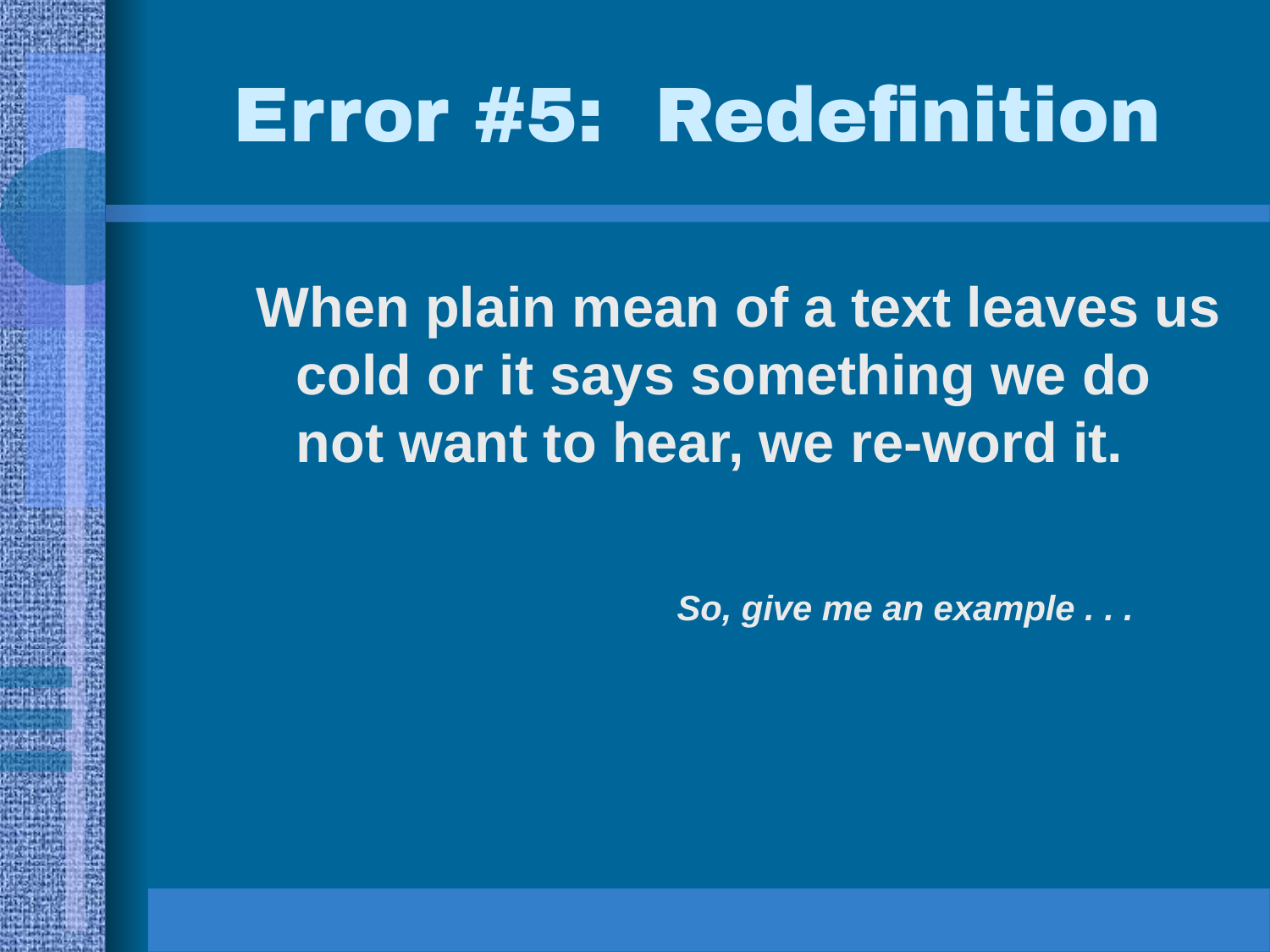

# Error #5:  Redefinition
When plain mean of a text leaves us cold or it says something we do not want to hear, we re-word it.

				So, give me an example . . .